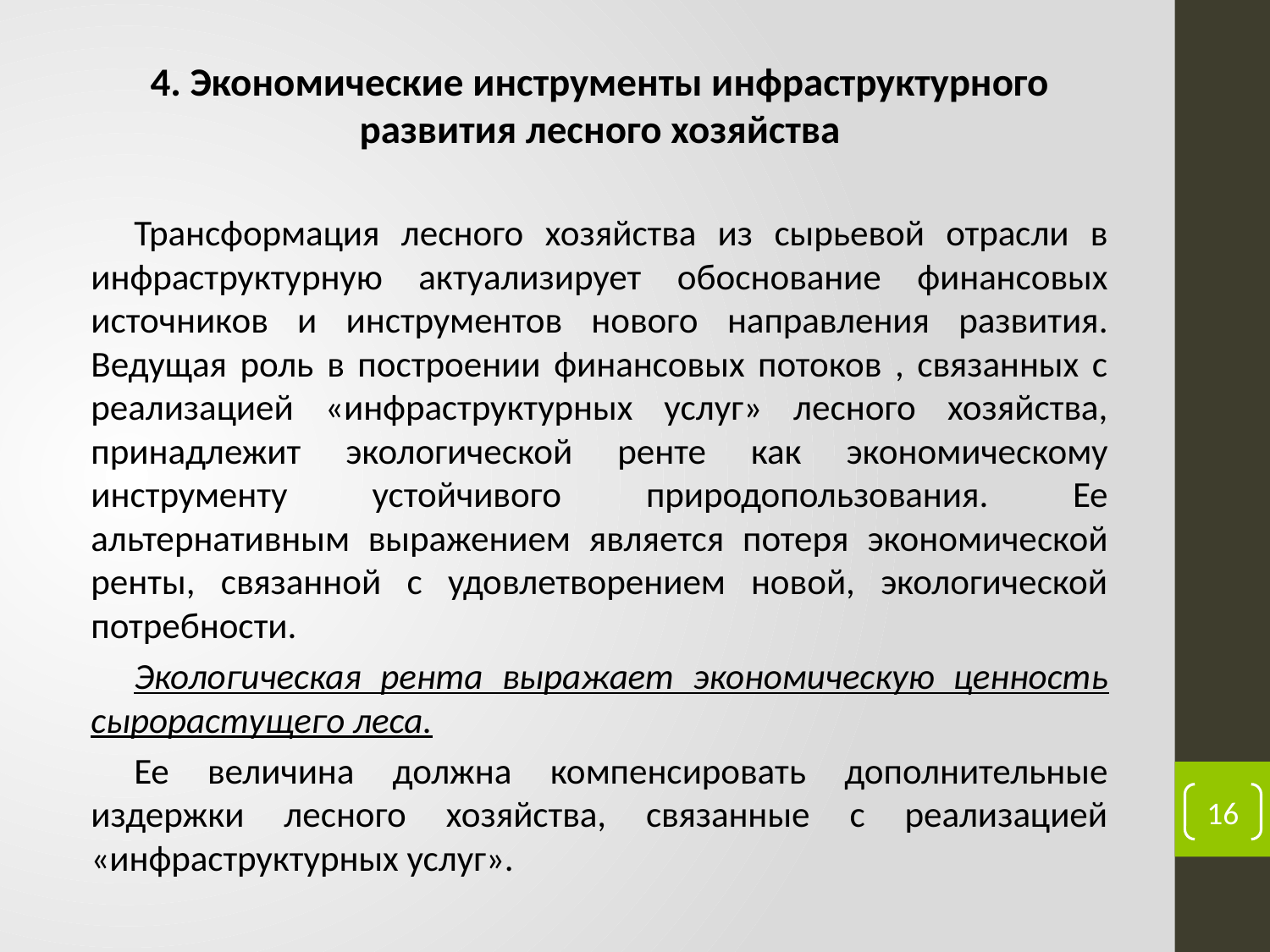

4. Экономические инструменты инфраструктурного развития лесного хозяйства

Трансформация лесного хозяйства из сырьевой отрасли в инфраструктурную актуализирует обоснование финансовых источников и инструментов нового направления развития. Ведущая роль в построении финансовых потоков , связанных с реализацией «инфраструктурных услуг» лесного хозяйства, принадлежит экологической ренте как экономическому инструменту устойчивого природопользования. Ее альтернативным выражением является потеря экономической ренты, связанной с удовлетворением новой, экологической потребности.
Экологическая рента выражает экономическую ценность сырорастущего леса.
Ее величина должна компенсировать дополнительные издержки лесного хозяйства, связанные с реализацией «инфраструктурных услуг».
16